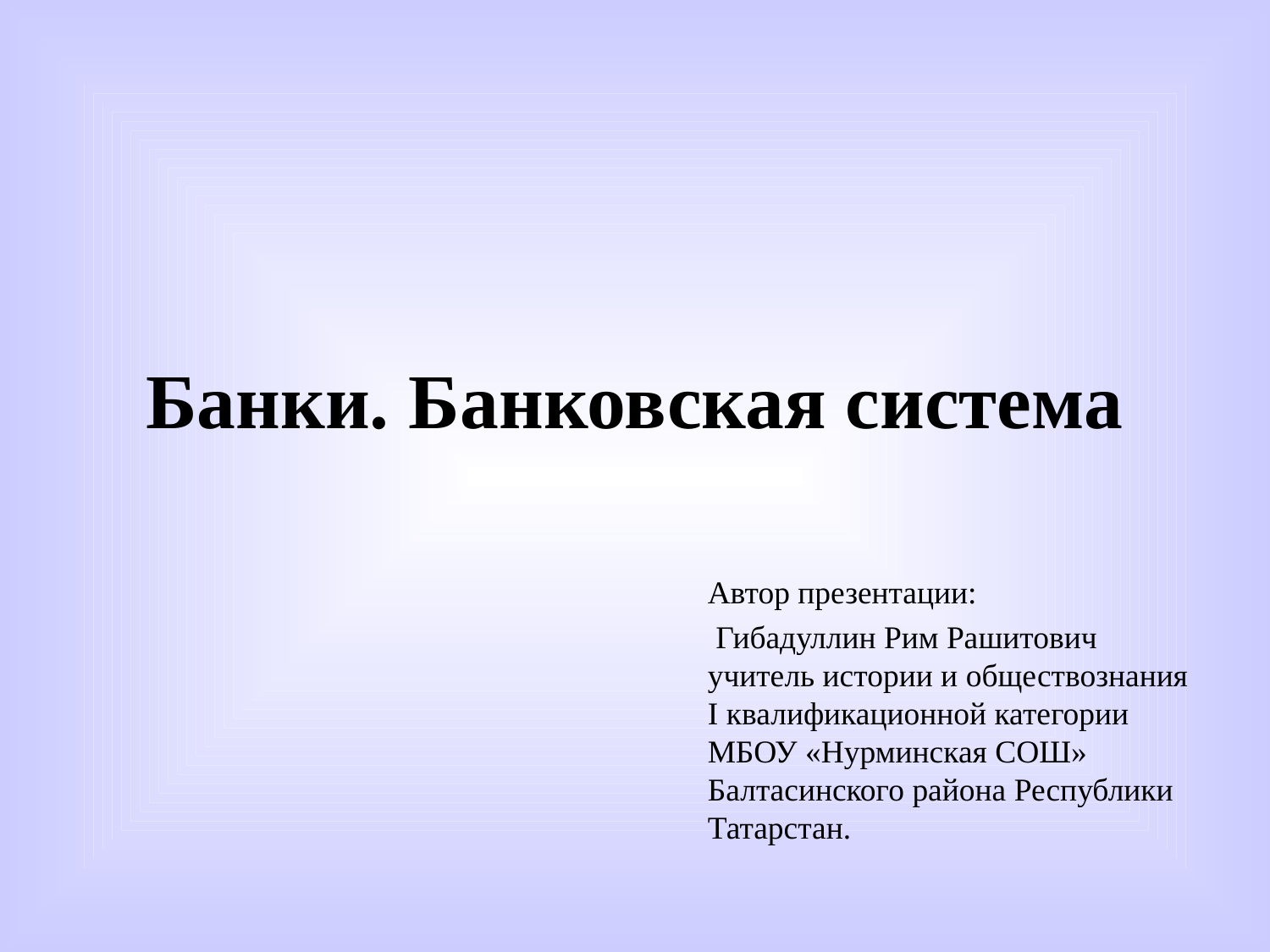

# Банки. Банковская система
Автор презентации:
 Гибадуллин Рим Рашитович учитель истории и обществознания I квалификационной категории МБОУ «Нурминская СОШ»  Балтасинского района Республики Татарстан.